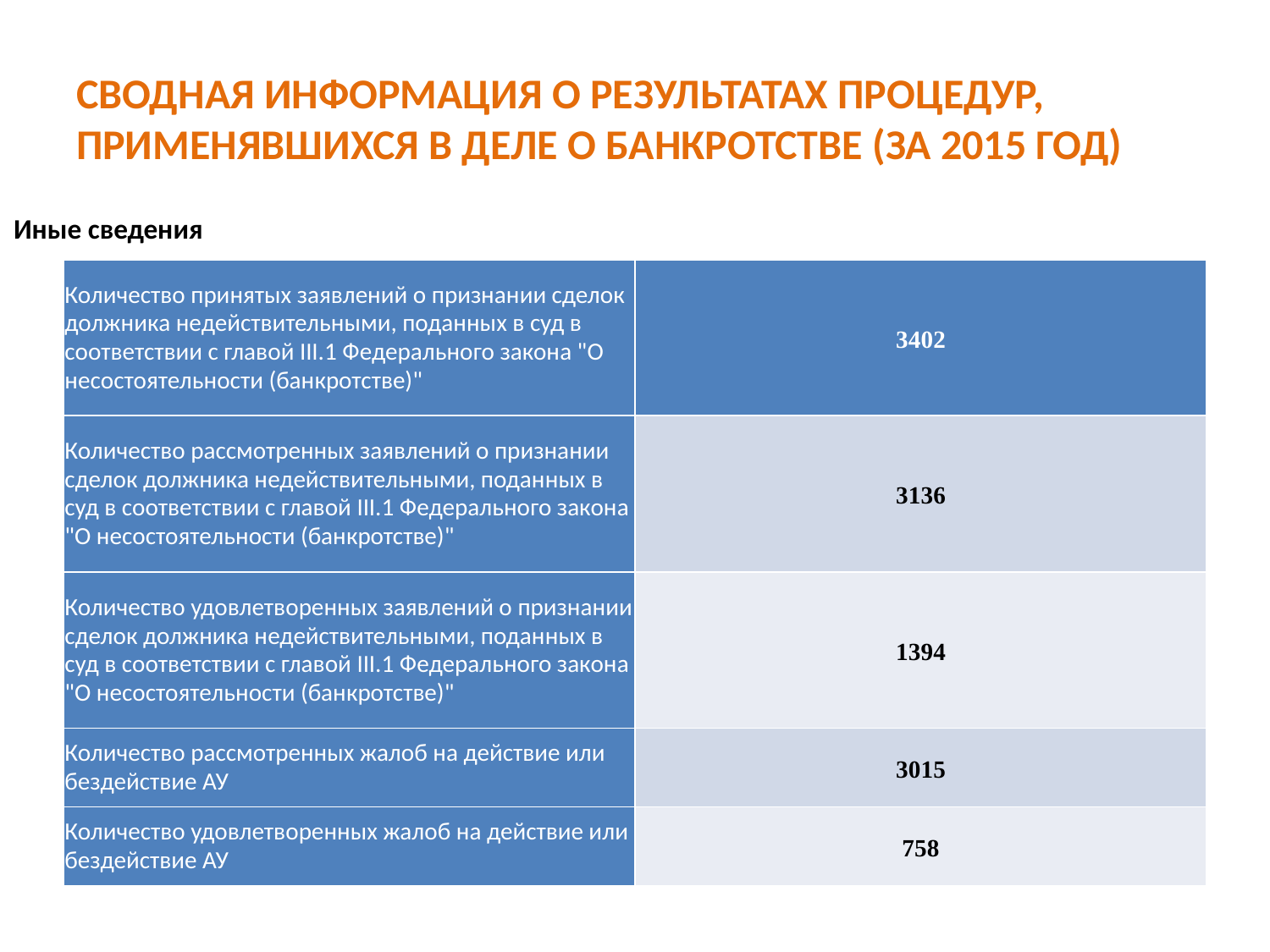

# СВОДНАЯ ИНФОРМАЦИЯ О РЕЗУЛЬТАТАХ ПРОЦЕДУР, ПРИМЕНЯВШИХСЯ В ДЕЛЕ О БАНКРОТСТВЕ (за 2015 год)
Иные сведения
| Количество принятых заявлений о признании сделок должника недействительными, поданных в суд в соответствии с главой III.1 Федерального закона "О несостоятельности (банкротстве)" | 3402 |
| --- | --- |
| Количество рассмотренных заявлений о признании сделок должника недействительными, поданных в суд в соответствии с главой III.1 Федерального закона "О несостоятельности (банкротстве)" | 3136 |
| Количество удовлетворенных заявлений о признании сделок должника недействительными, поданных в суд в соответствии с главой III.1 Федерального закона "О несостоятельности (банкротстве)" | 1394 |
| Количество рассмотренных жалоб на действие или бездействие АУ | 3015 |
| Количество удовлетворенных жалоб на действие или бездействие АУ | 758 |